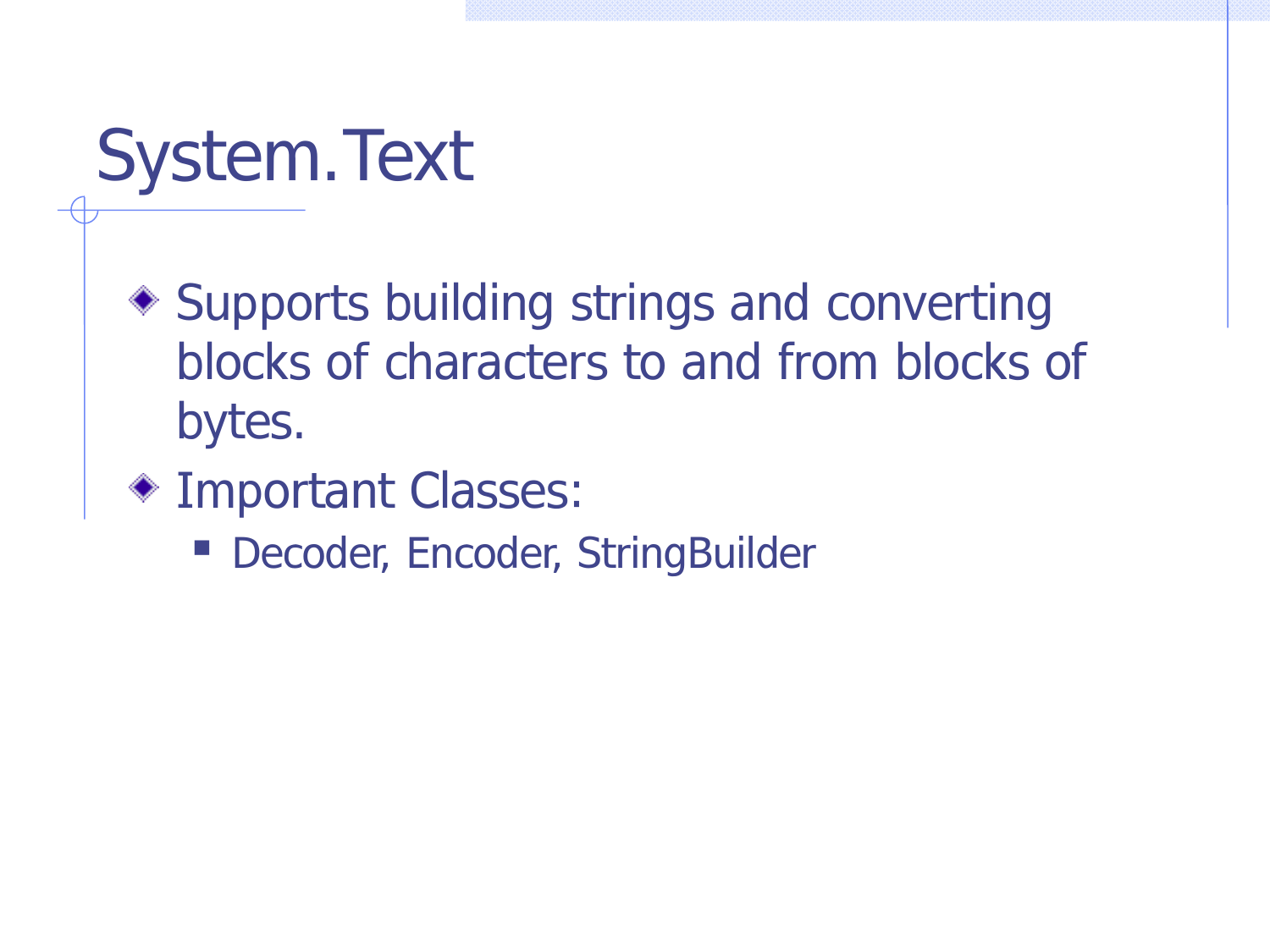

# System.Text
Supports building strings and converting blocks of characters to and from blocks of bytes.
Important Classes:
Decoder, Encoder, StringBuilder